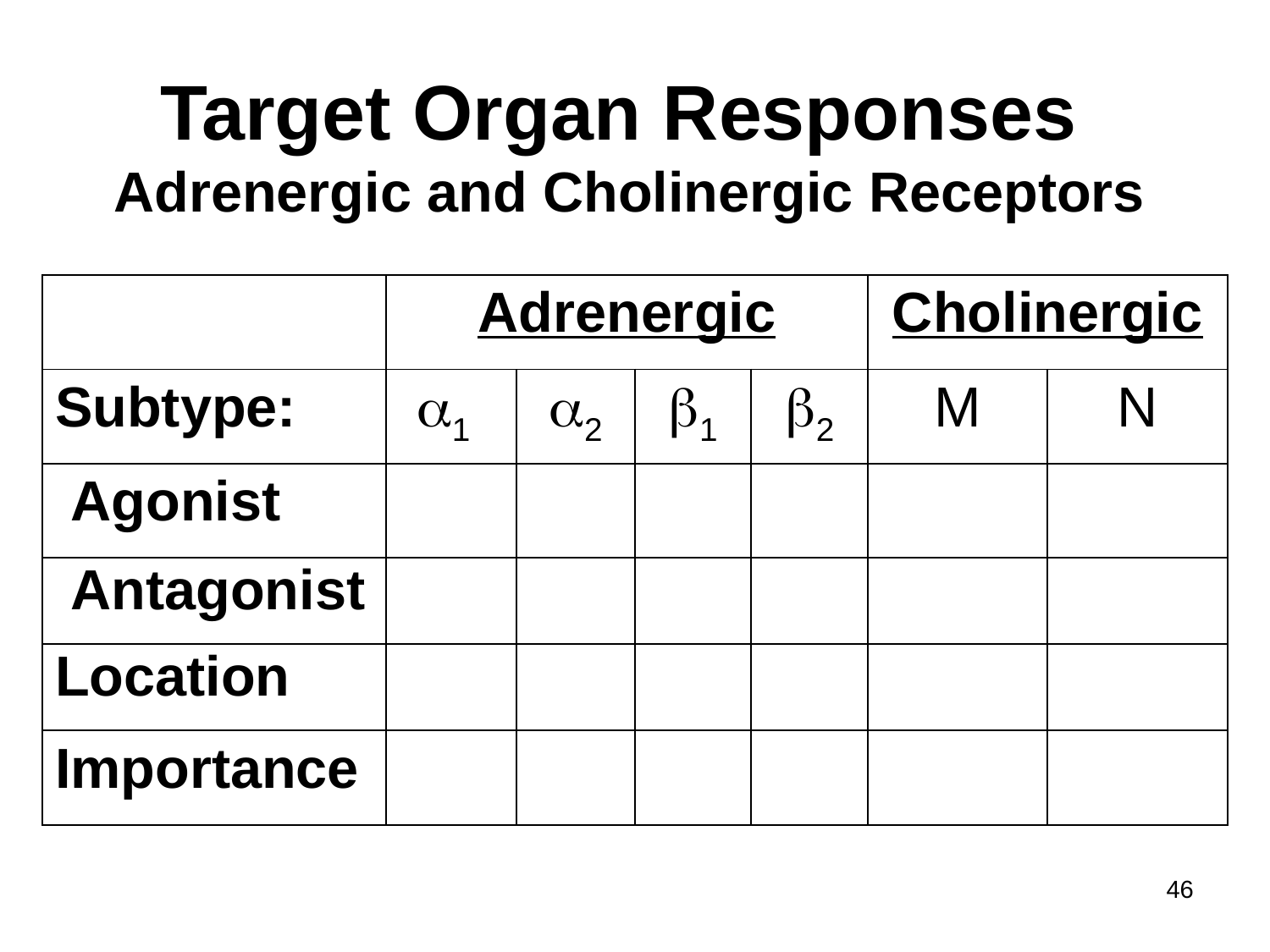

# Target Organ Responses Adrenergic and Cholinergic Receptors
|  | Adrenergic |  |  |  | Cholinergic |  |
| --- | --- | --- | --- | --- | --- | --- |
| Subtype: | α1 | α2 | β1 | β2 | M | N |
| Agonist |  |  |  |  |  |  |
| Antagonist |  |  |  |  |  |  |
| Location |  |  |  |  |  |  |
| Importance |  |  |  |  |  |  |
46